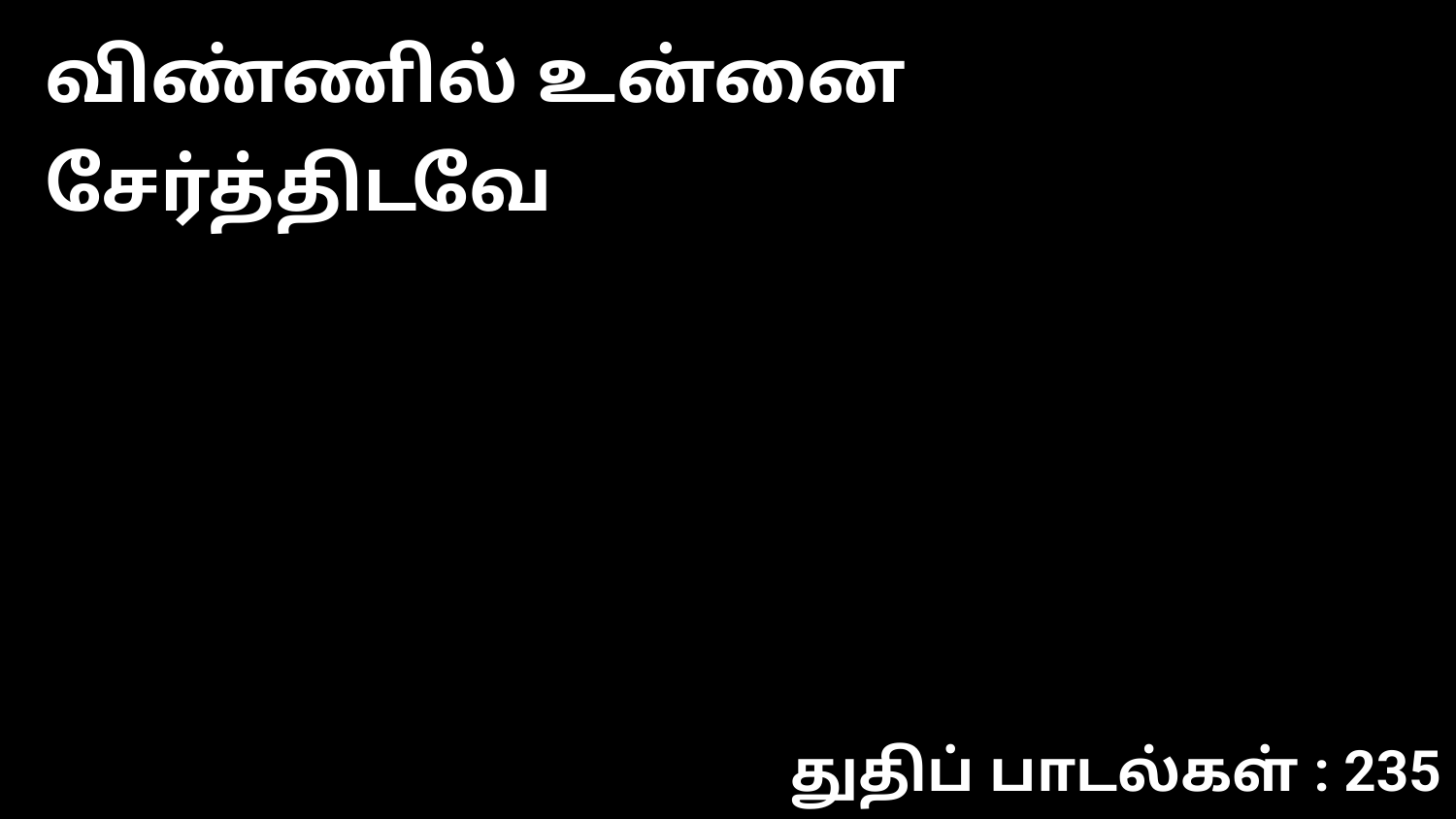

விண்ணில் உன்னை சேர்த்திடவே
துதிப் பாடல்கள் : 235